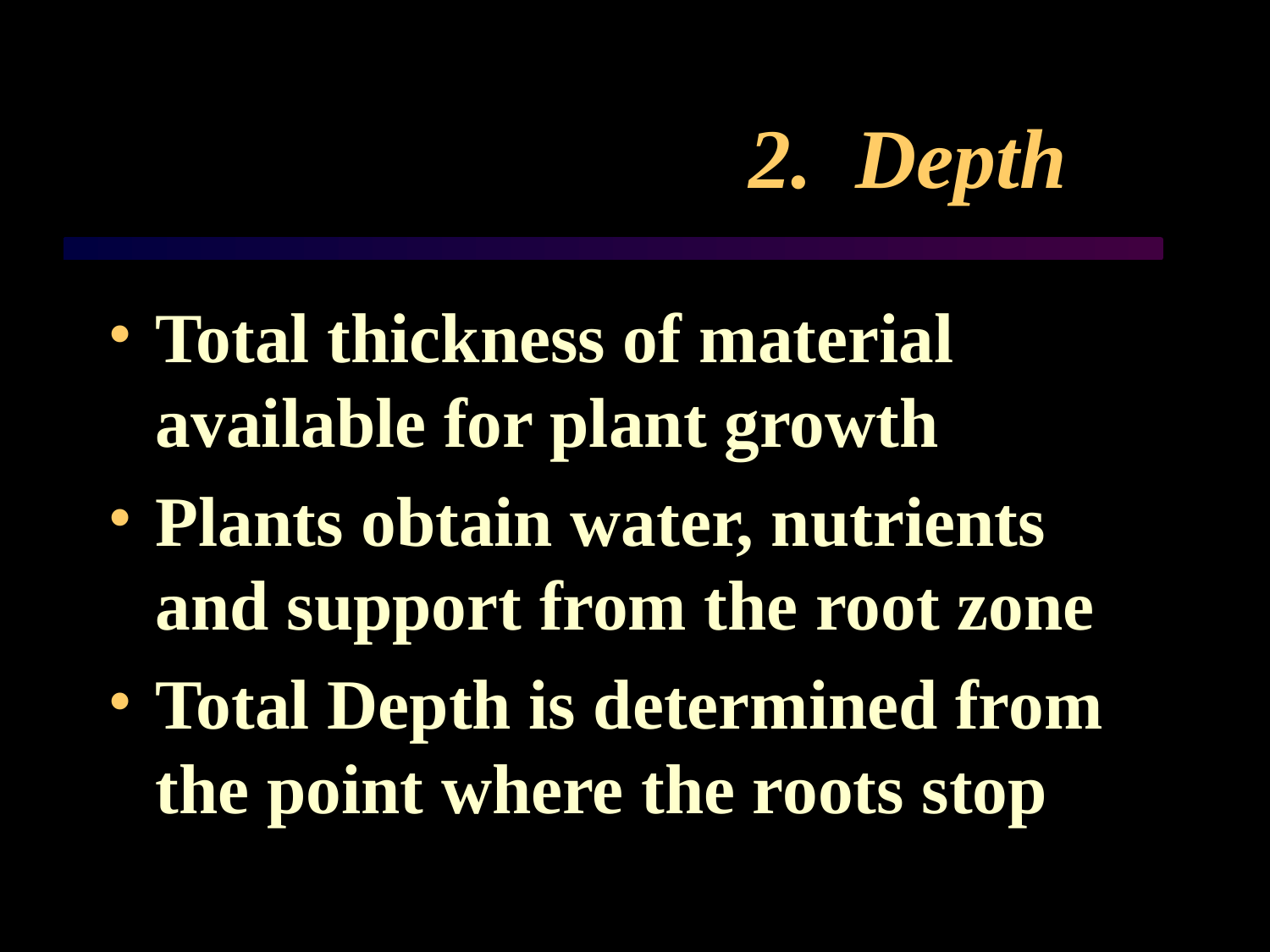

# Depth
Total thickness of material available for plant growth
Plants obtain water, nutrients and support from the root zone
Total Depth is determined from the point where the roots stop